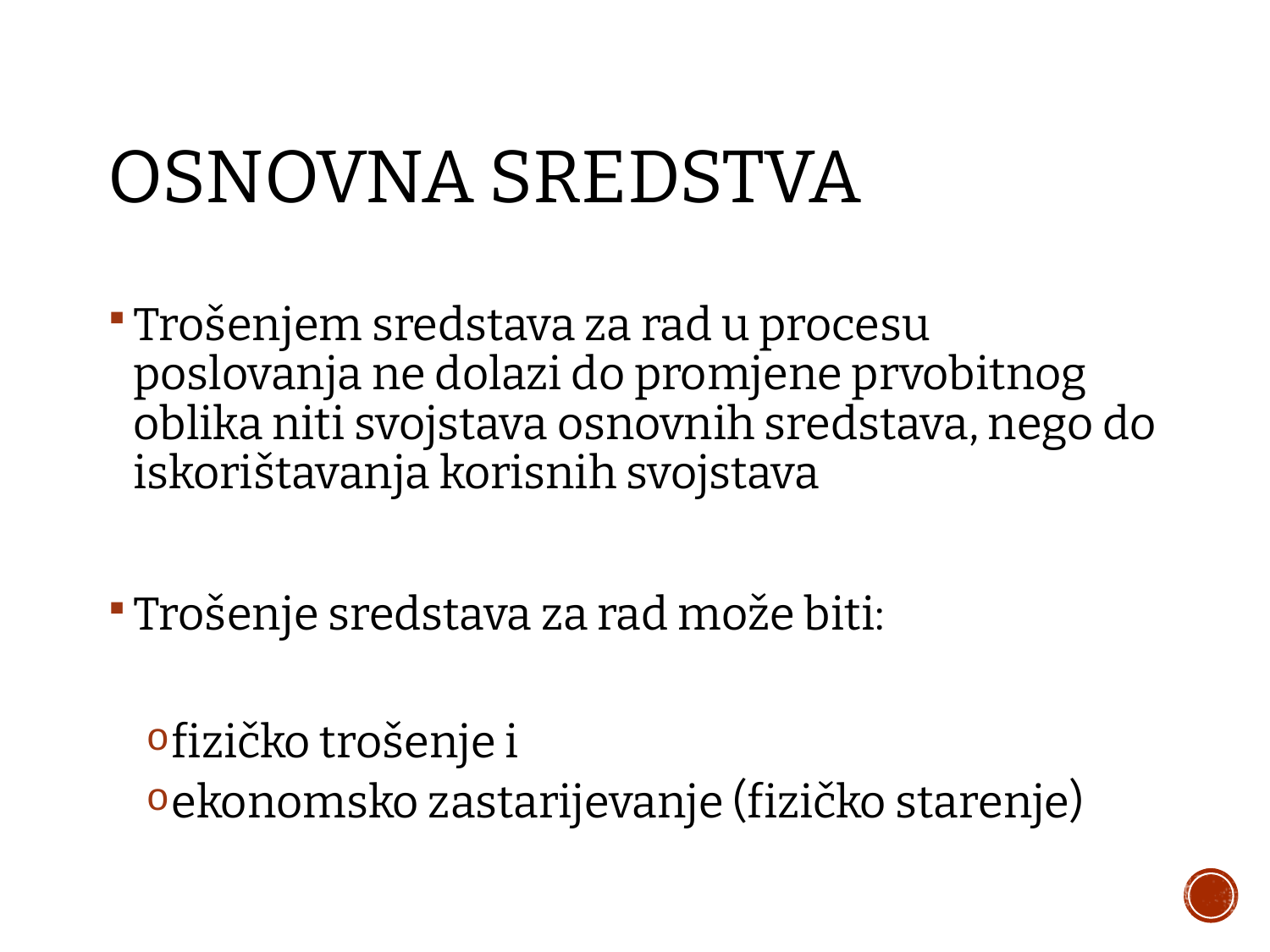

# Osnovna sredstva
Trošenjem sredstava za rad u procesu poslovanja ne dolazi do promjene prvobitnog oblika niti svojstava osnovnih sredstava, nego do iskorištavanja korisnih svojstava

Trošenje sredstava za rad može biti:

fizičko trošenje i
ekonomsko zastarijevanje (fizičko starenje)